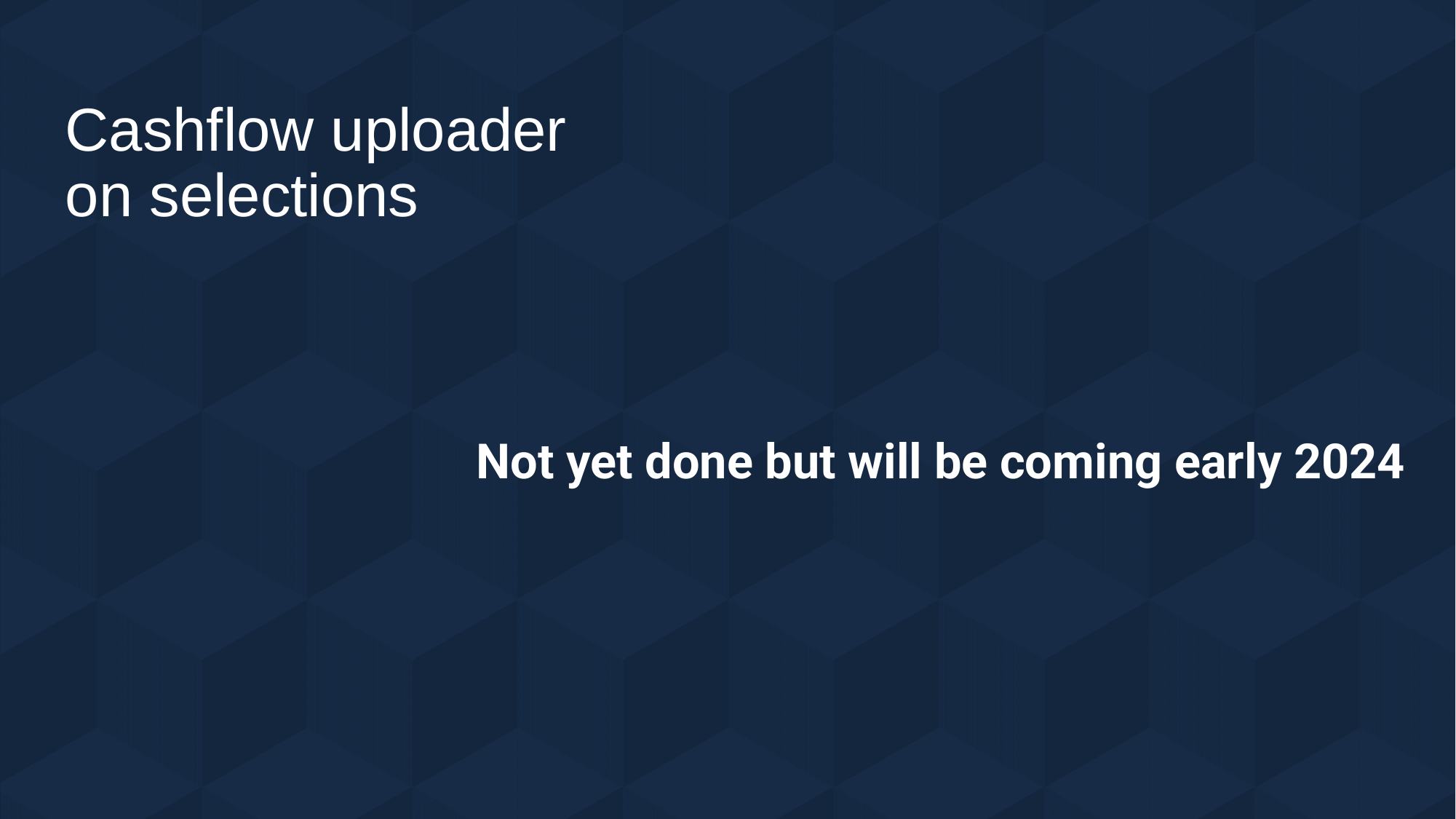

# Cashflow uploader  on selections
Not yet done but will be coming early 2024